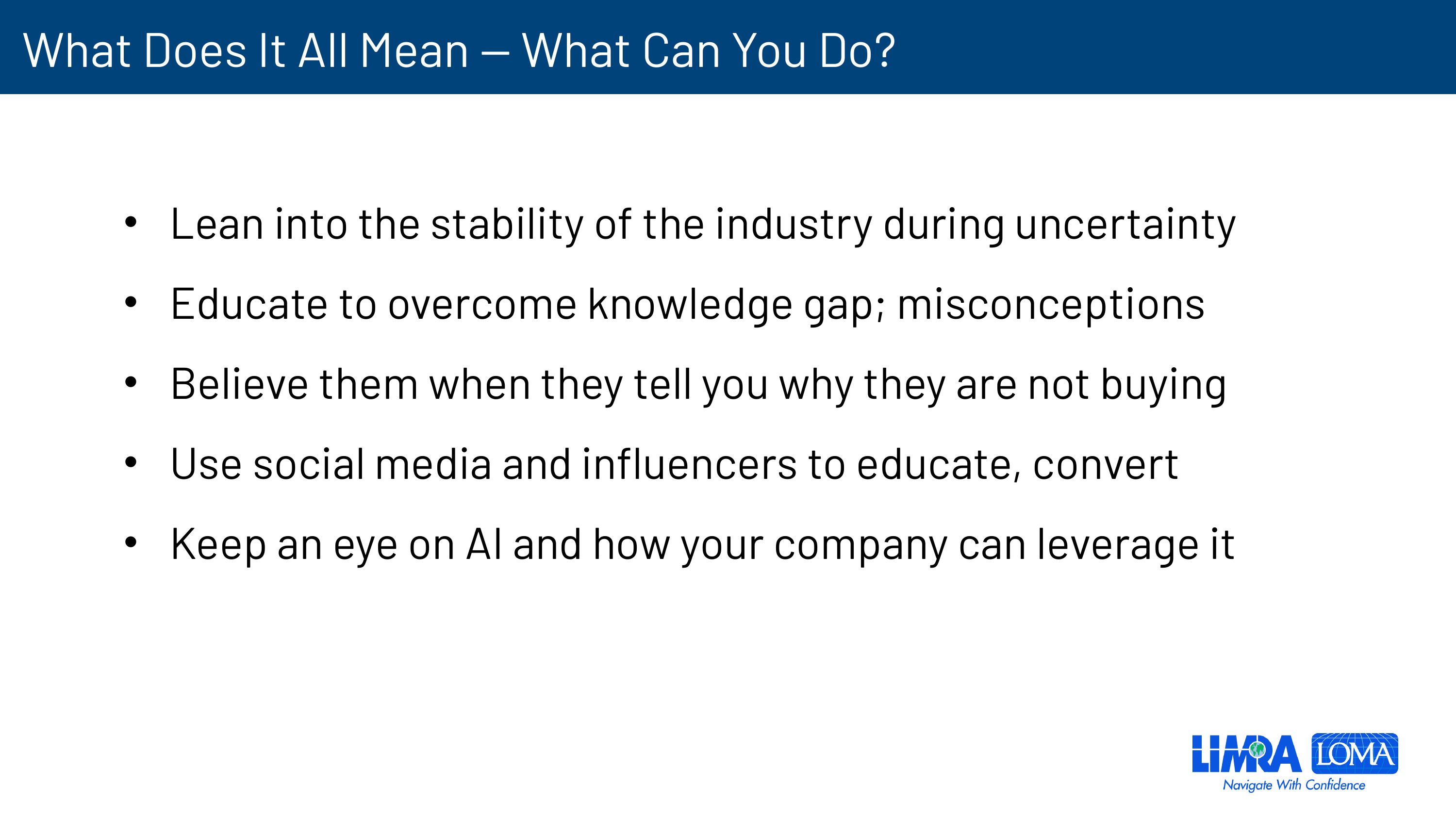

# What Does It All Mean — What Can You Do?
Lean into the stability of the industry during uncertainty
Educate to overcome knowledge gap; misconceptions
Believe them when they tell you why they are not buying
Use social media and influencers to educate, convert
Keep an eye on AI and how your company can leverage it